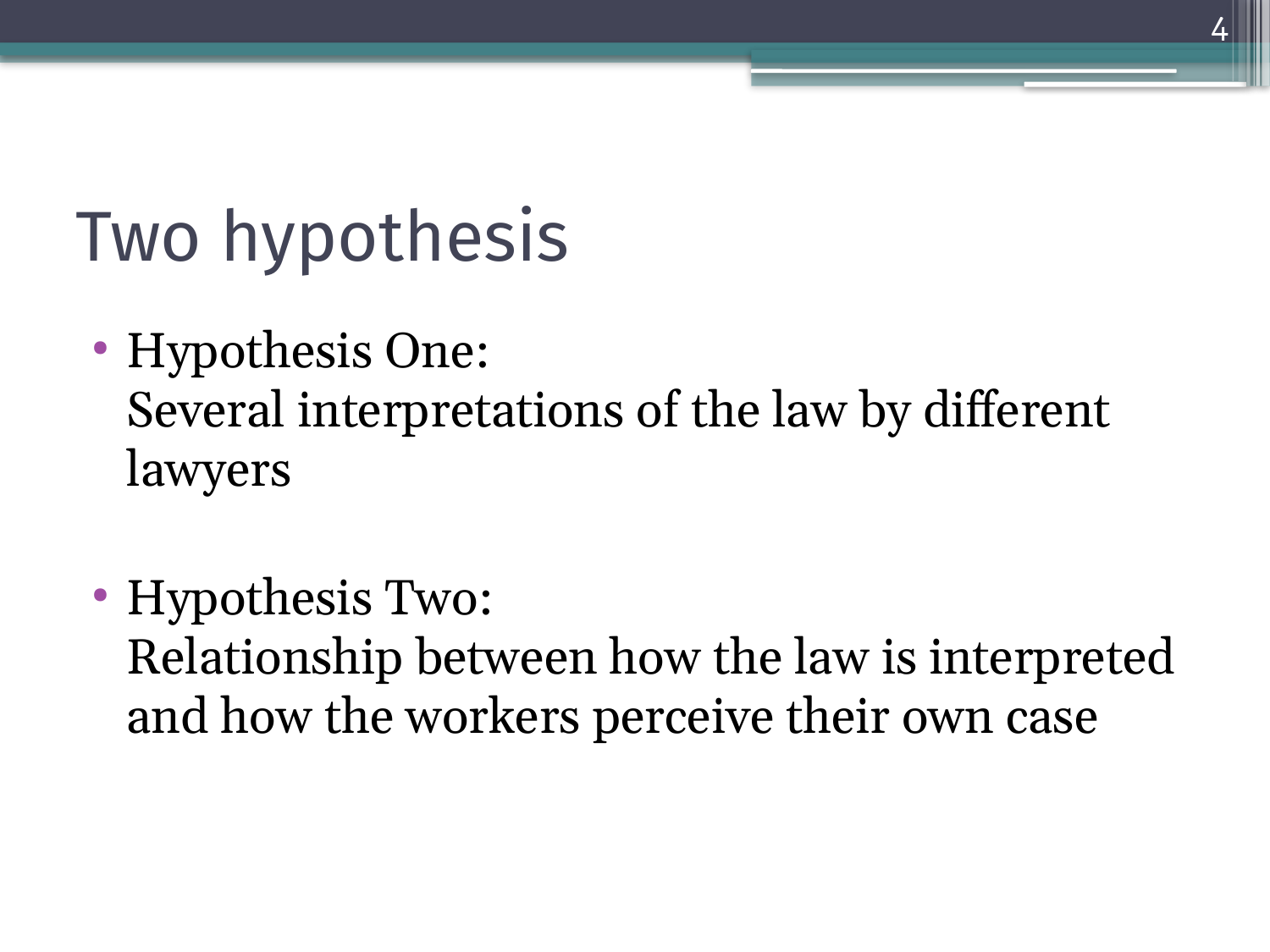

4
# Two hypothesis
Hypothesis One:
Several interpretations of the law by different lawyers

Hypothesis Two:
Relationship between how the law is interpreted and how the workers perceive their own case